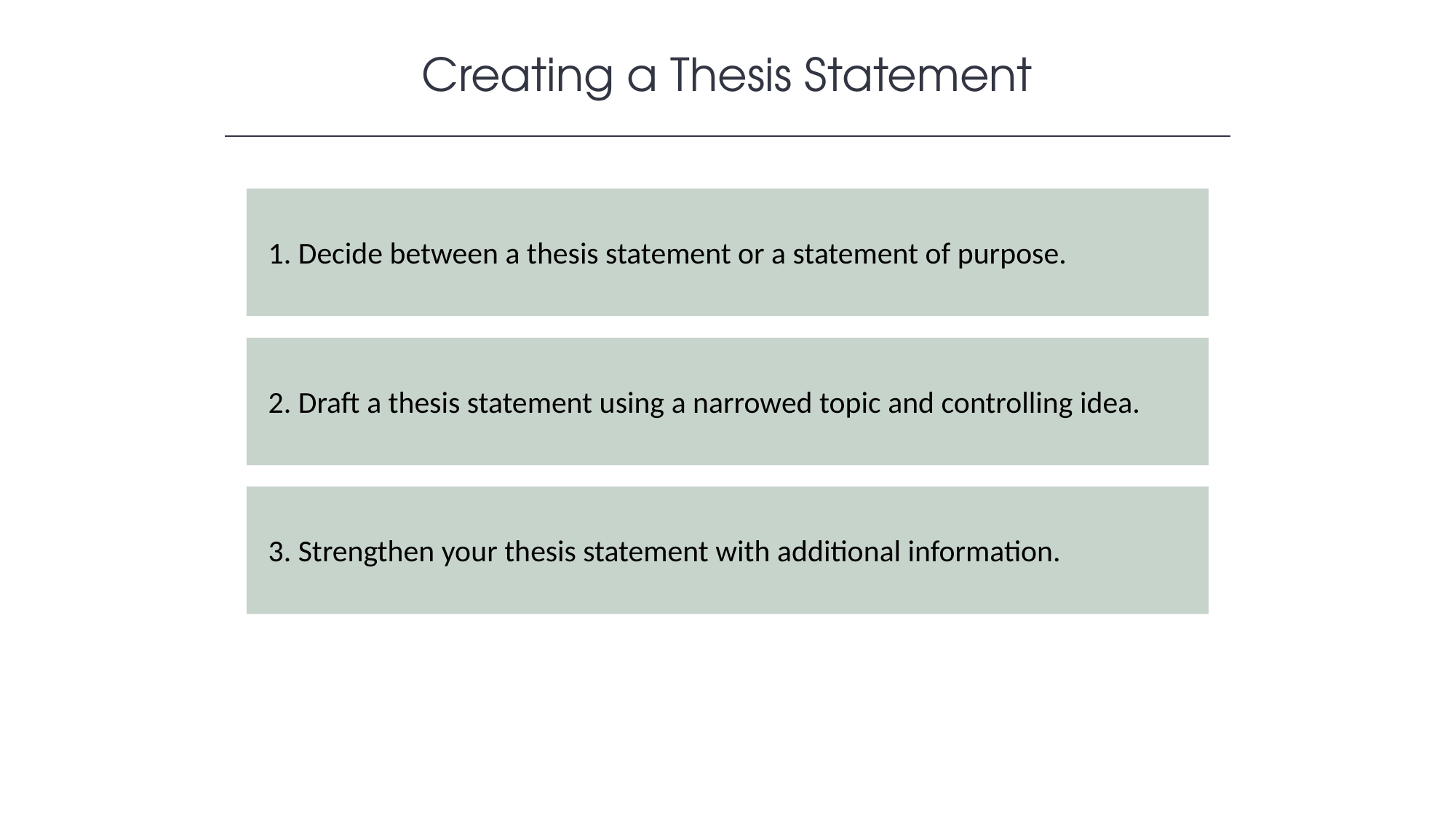

Creating a Thesis Statement
HAWKES LEARNING

1. Decide between a thesis statement or a statement of purpose.

2. Draft a thesis statement using a narrowed topic and controlling idea.

3. Strengthen your thesis statement with additional information.